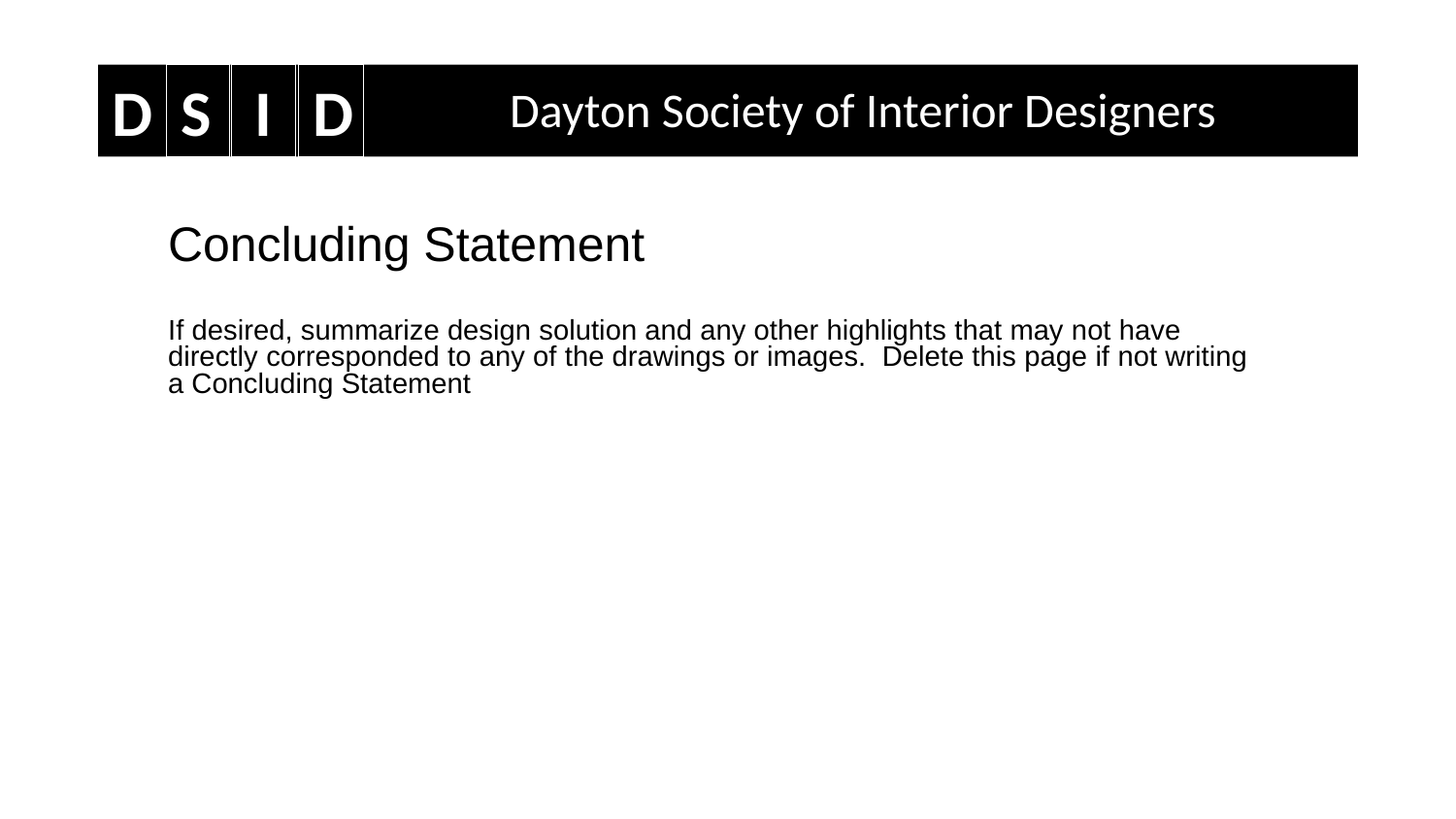

D
I
D
S
Dayton Society of Interior Designers
Concluding Statement
If desired, summarize design solution and any other highlights that may not have directly corresponded to any of the drawings or images.  Delete this page if not writing a Concluding Statement